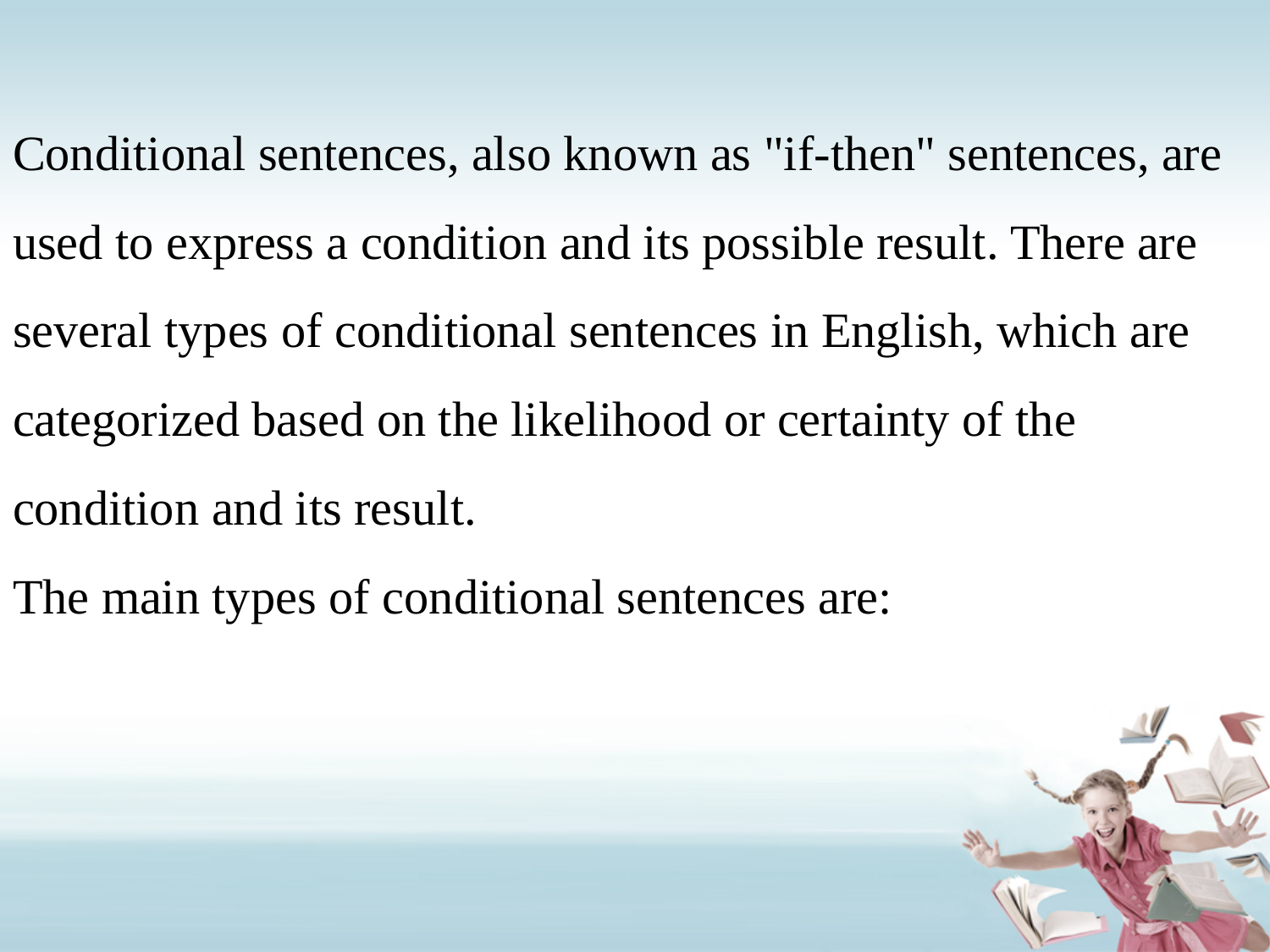

# Conditional sentences, also known as "if-then" sentences, are used to express a condition and its possible result. There are several types of conditional sentences in English, which are categorized based on the likelihood or certainty of the condition and its result. The main types of conditional sentences are:
2